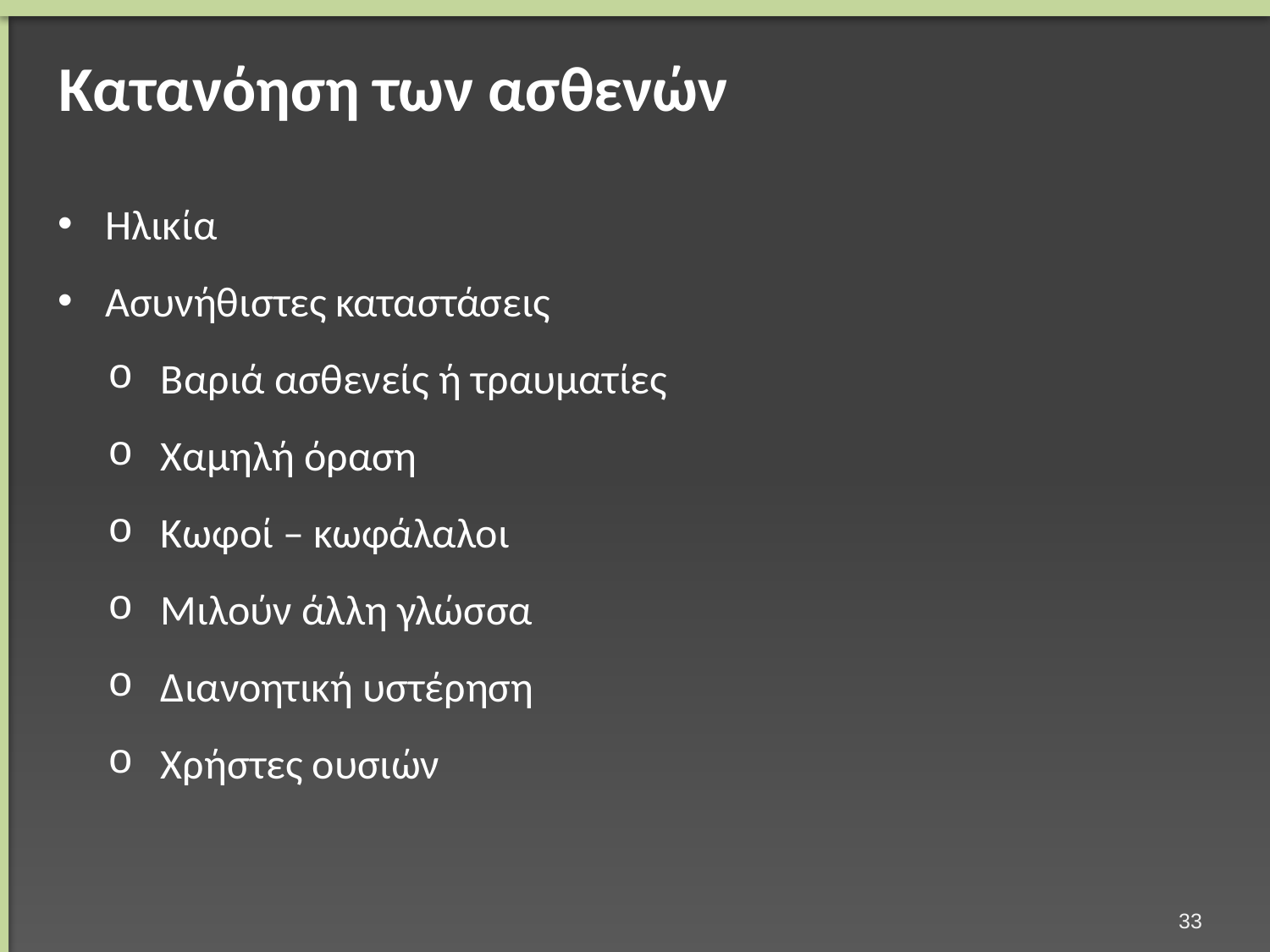

# Κατανόηση των ασθενών
Ηλικία
Ασυνήθιστες καταστάσεις
Βαριά ασθενείς ή τραυματίες
Χαμηλή όραση
Κωφοί – κωφάλαλοι
Μιλούν άλλη γλώσσα
Διανοητική υστέρηση
Χρήστες ουσιών

33